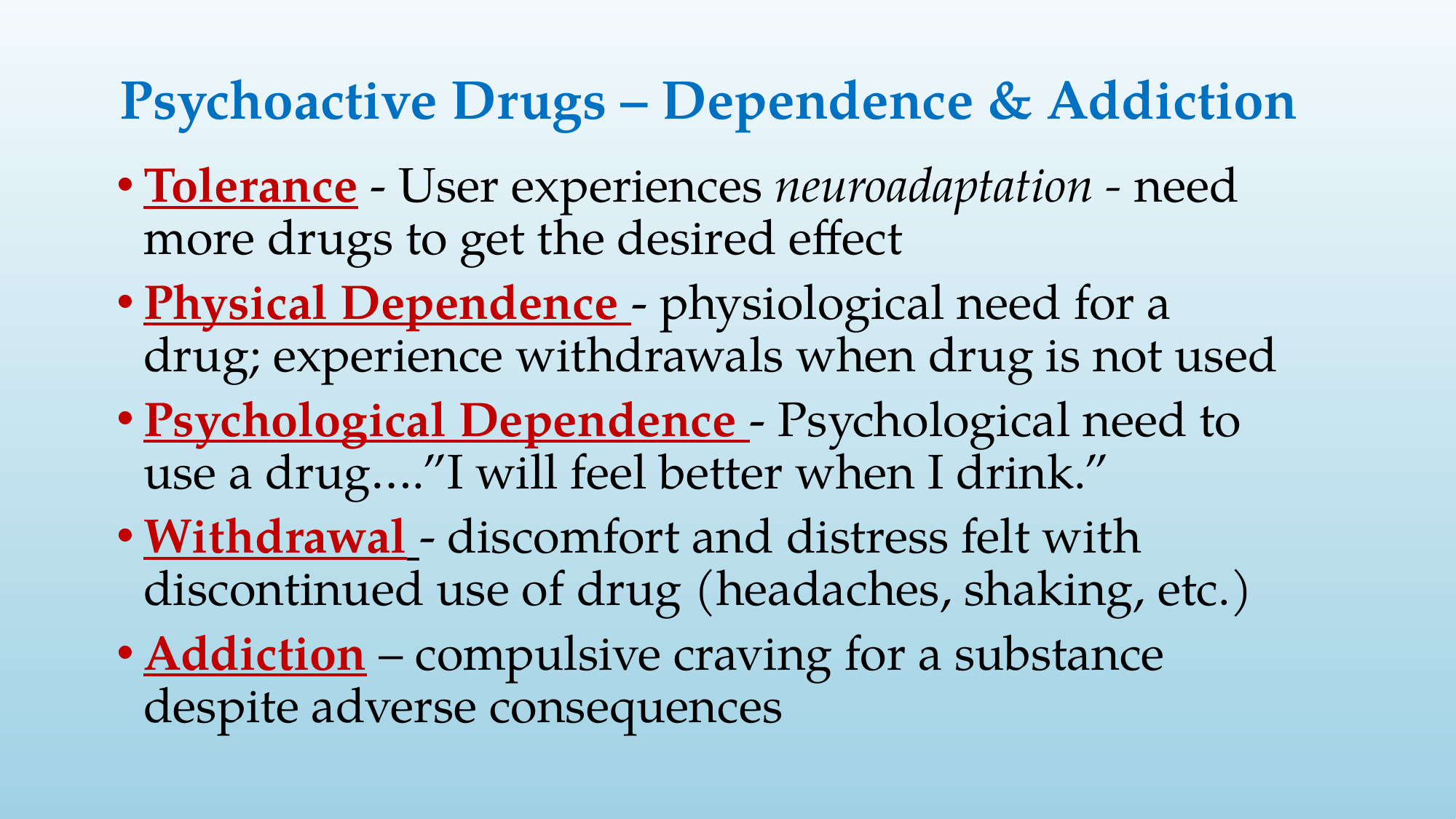

# Psychoactive Drugs – Dependence & Addiction
Tolerance - User experiences neuroadaptation - need more drugs to get the desired effect
Physical Dependence - physiological need for a drug; experience withdrawals when drug is not used
Psychological Dependence - Psychological need to use a drug….”I will feel better when I drink.”
Withdrawal - discomfort and distress felt with  discontinued use of drug (headaches, shaking, etc.)
Addiction – compulsive craving for a substance despite adverse consequences